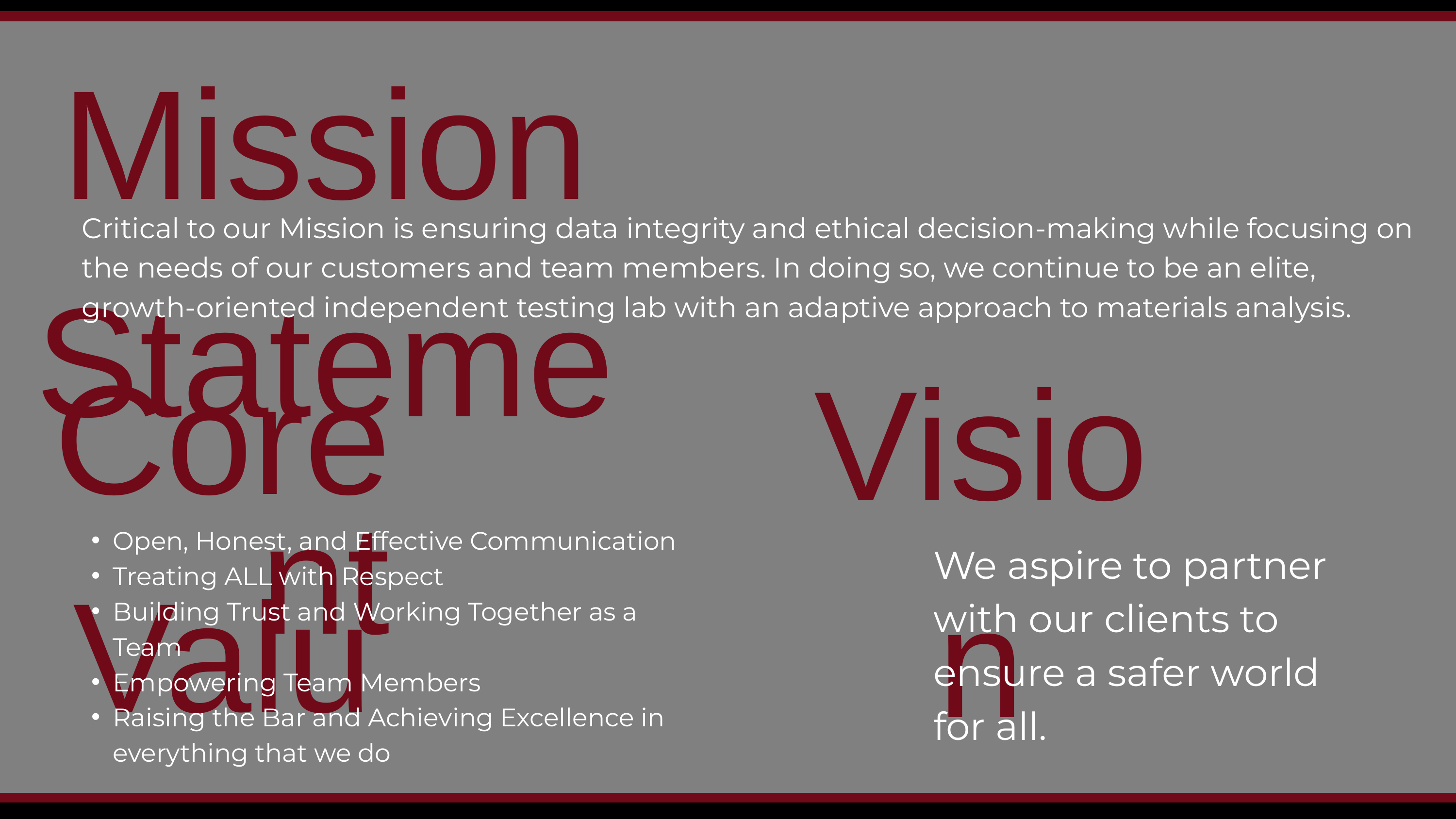

Mission Statement
Critical to our Mission is ensuring data integrity and ethical decision-making while focusing on the needs of our customers and team members. In doing so, we continue to be an elite, growth-oriented independent testing lab with an adaptive approach to materials analysis.
Core Values
Vision
Open, Honest, and Effective Communication
Treating ALL with Respect
Building Trust and Working Together as a Team
Empowering Team Members
Raising the Bar and Achieving Excellence in everything that we do
We aspire to partner with our clients to ensure a safer world for all.